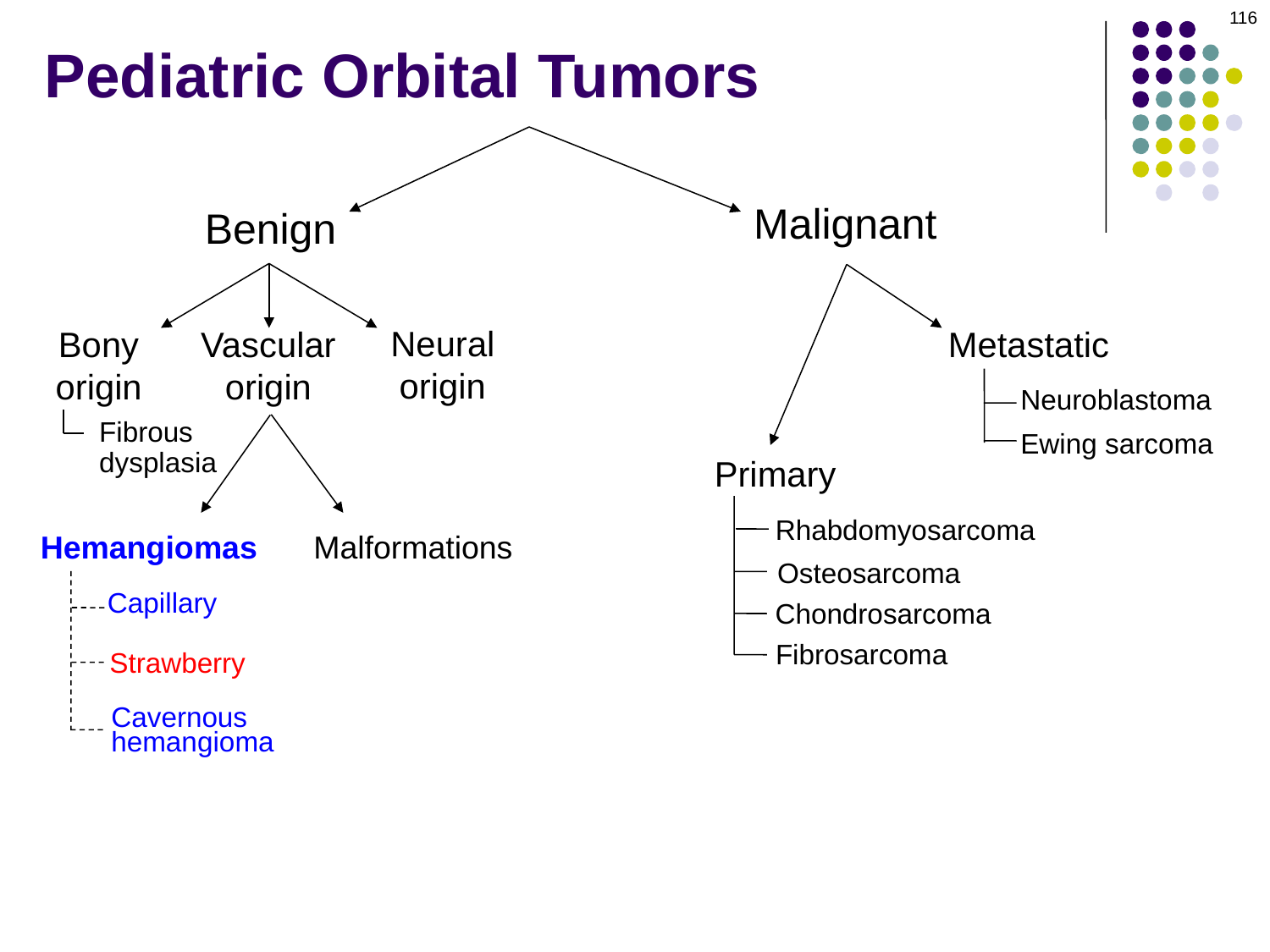

116
# Pediatric Orbital Tumors

Malignant
Benign

Neural
origin
Bony
origin
Vascular
origin
Metastatic

Neuroblastoma

Fibrous
dysplasia

Ewing sarcoma

Primary

Rhabdomyosarcoma
Hemangiomas
Malformations

Osteosarcoma

Capillary
Chondrosarcoma

Fibrosarcoma
Strawberry

Cavernous hemangioma